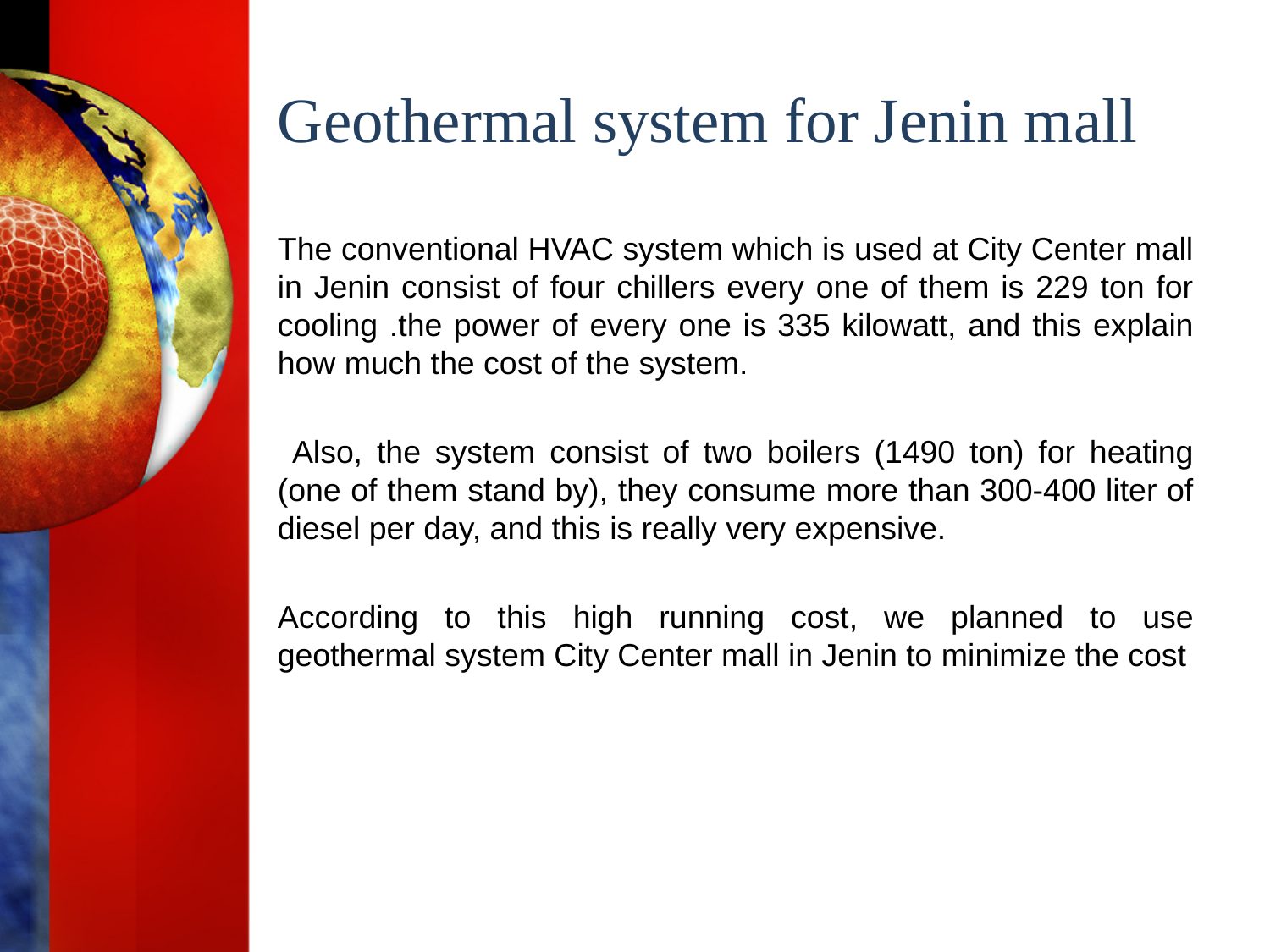

# Geothermal system for Jenin mall
The conventional HVAC system which is used at City Center mall in Jenin consist of four chillers every one of them is 229 ton for cooling .the power of every one is 335 kilowatt, and this explain how much the cost of the system.

 Also, the system consist of two boilers (1490 ton) for heating (one of them stand by), they consume more than 300-400 liter of diesel per day, and this is really very expensive.

According to this high running cost, we planned to use geothermal system City Center mall in Jenin to minimize the cost